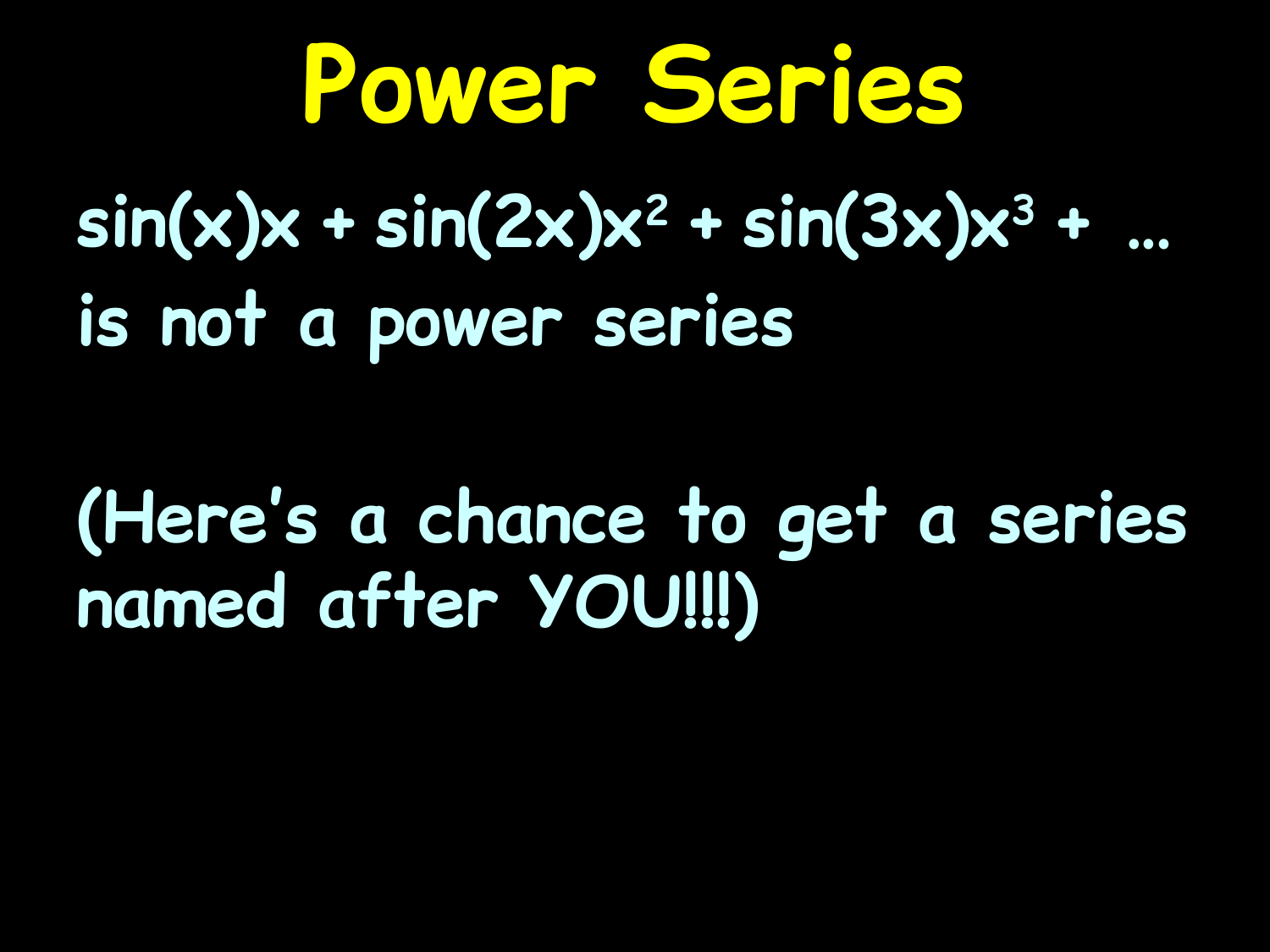

# Power Series
sin(x)x + sin(2x)x2 + sin(3x)x3 + …
is not a power series

(Here’s a chance to get a series named after YOU!!!)